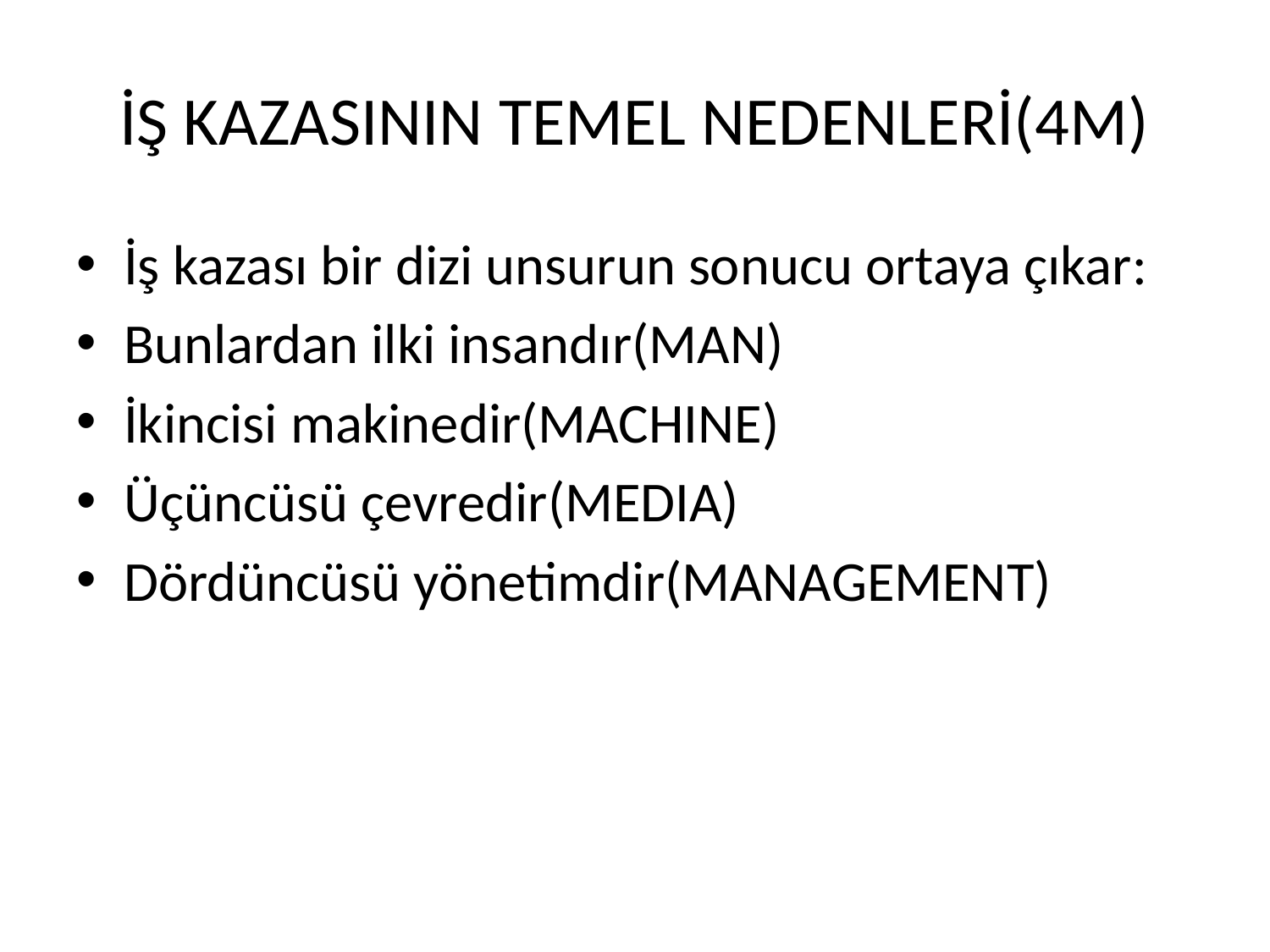

# İŞ KAZASININ TEMEL NEDENLERİ(4M)
İş kazası bir dizi unsurun sonucu ortaya çıkar:
Bunlardan ilki insandır(MAN)
İkincisi makinedir(MACHINE)
Üçüncüsü çevredir(MEDIA)
Dördüncüsü yönetimdir(MANAGEMENT)